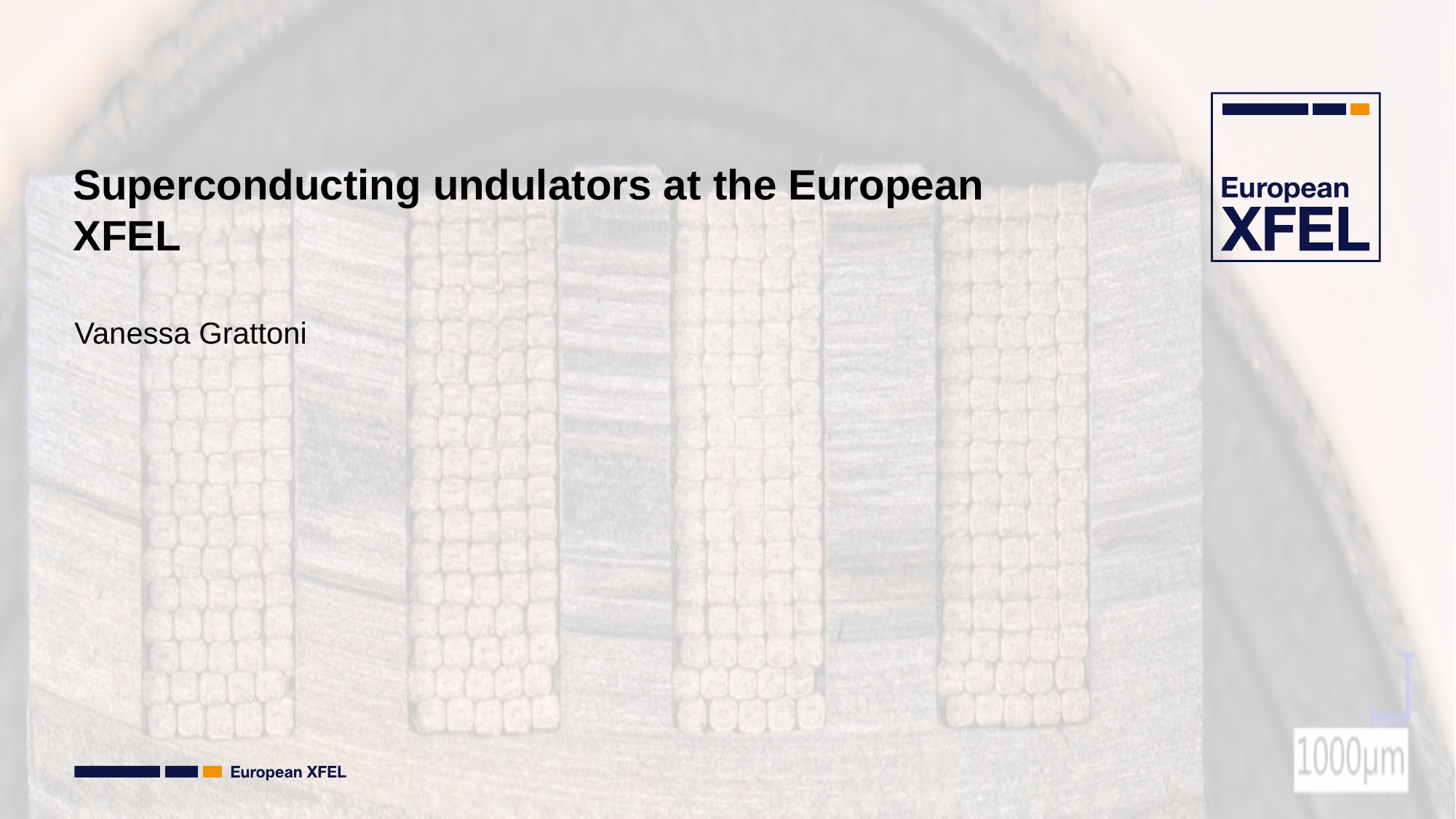

# Superconducting undulators at the European XFEL
Vanessa Grattoni